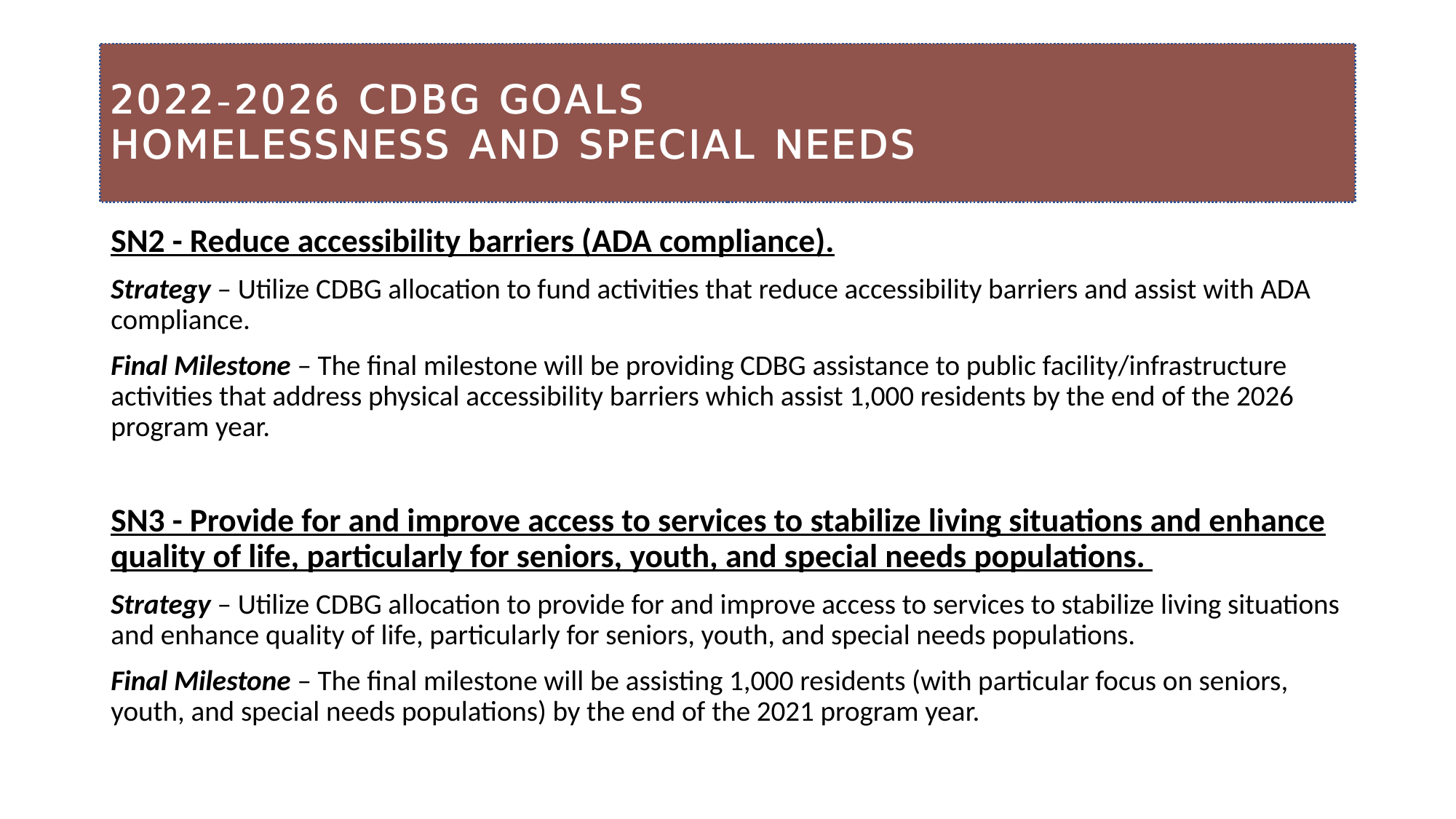

# 2022-2026 CDBG goals Homelessness and special needs
SN2 - Reduce accessibility barriers (ADA compliance).
Strategy – Utilize CDBG allocation to fund activities that reduce accessibility barriers and assist with ADA compliance.
Final Milestone – The final milestone will be providing CDBG assistance to public facility/infrastructure activities that address physical accessibility barriers which assist 1,000 residents by the end of the 2026 program year.

SN3 - Provide for and improve access to services to stabilize living situations and enhance quality of life, particularly for seniors, youth, and special needs populations.
Strategy – Utilize CDBG allocation to provide for and improve access to services to stabilize living situations and enhance quality of life, particularly for seniors, youth, and special needs populations.
Final Milestone – The final milestone will be assisting 1,000 residents (with particular focus on seniors, youth, and special needs populations) by the end of the 2021 program year.